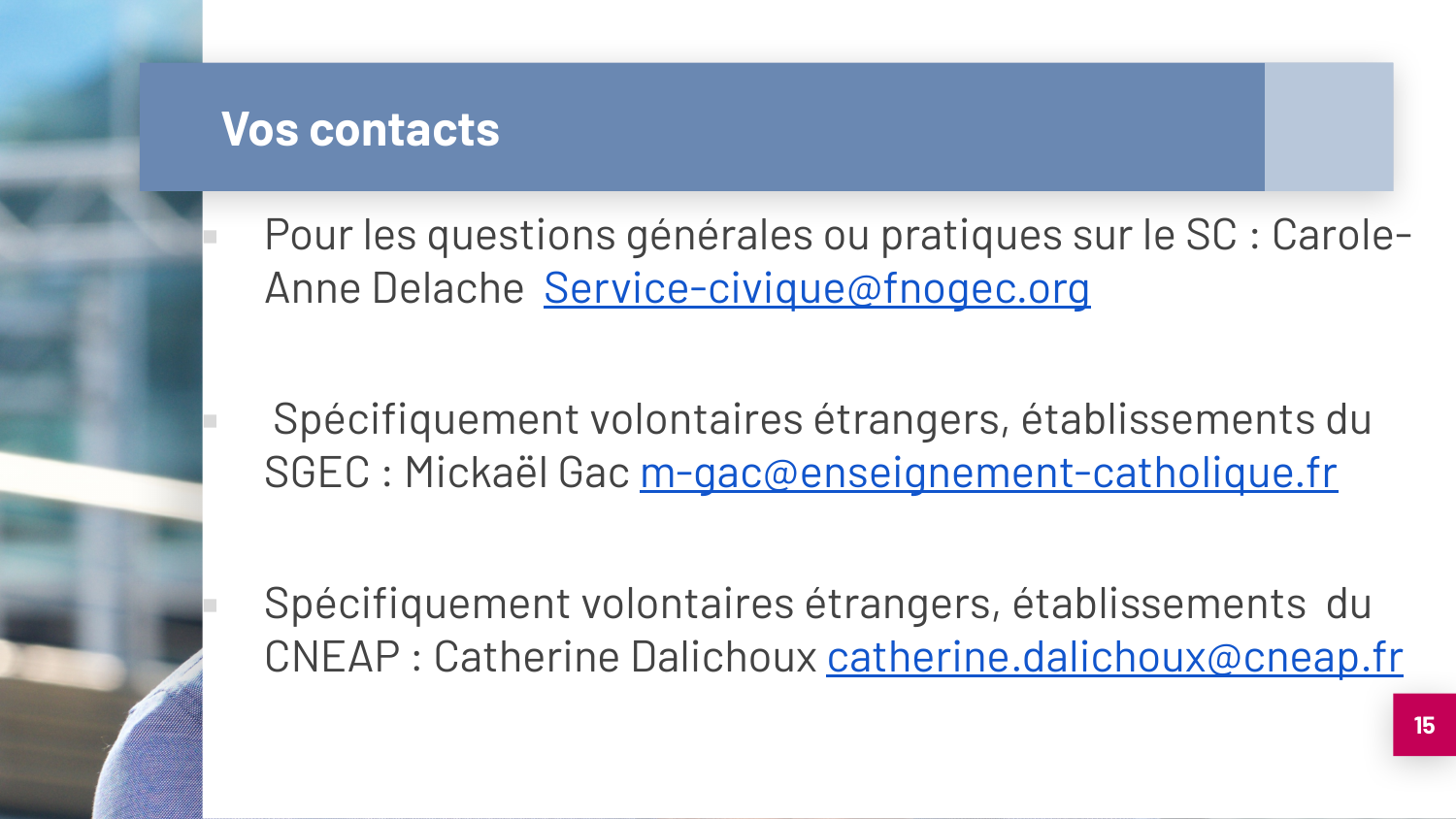

# Vos contacts
Pour les questions générales ou pratiques sur le SC : Carole-Anne Delache  Service-civique@fnogec.org

 Spécifiquement volontaires étrangers, établissements du SGEC : Mickaël Gac m-gac@enseignement-catholique.fr

Spécifiquement volontaires étrangers, établissements  du CNEAP : Catherine Dalichoux catherine.dalichoux@cneap.fr

15